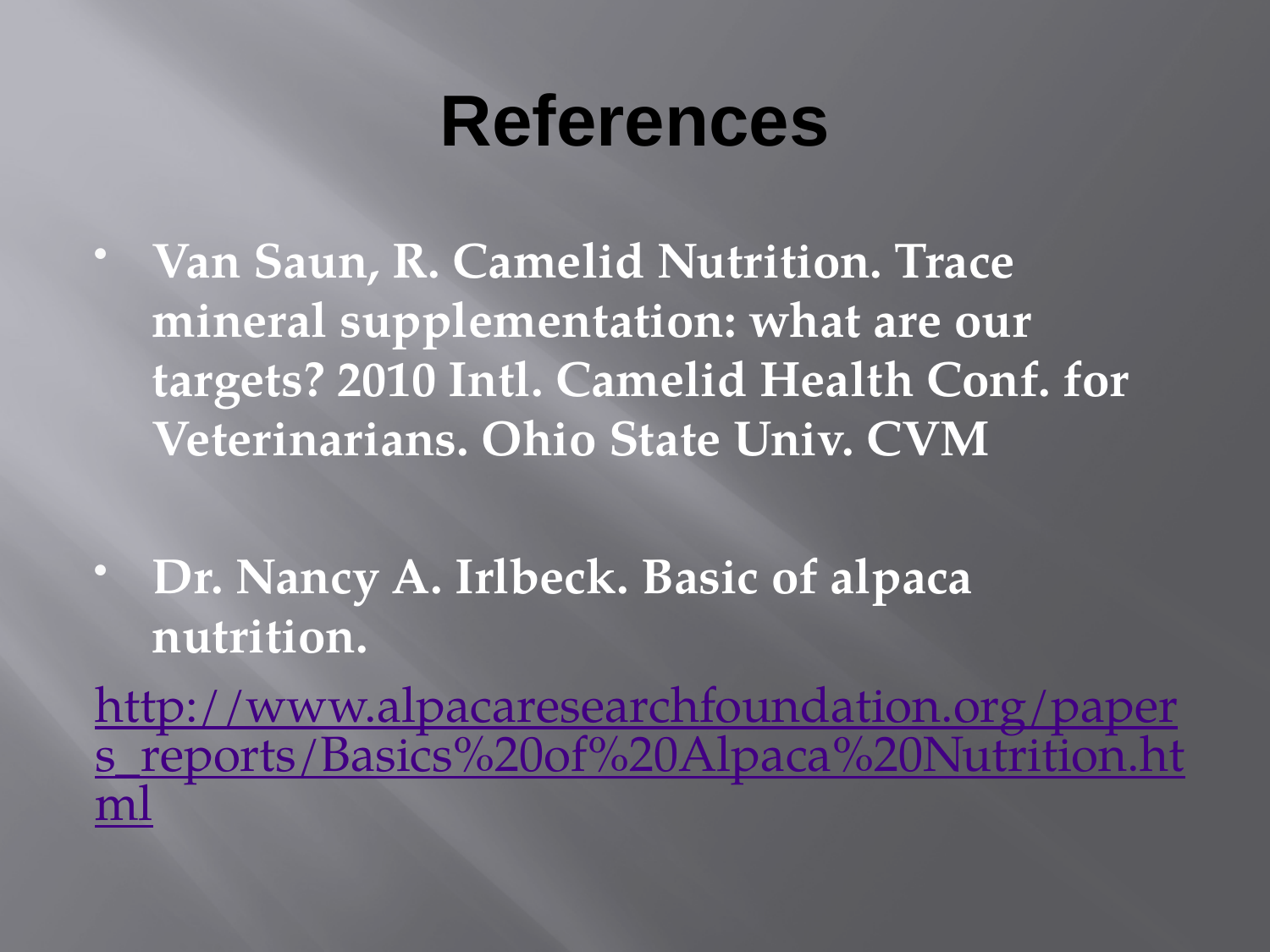

# References
Van Saun, R. Camelid Nutrition. Trace mineral supplementation: what are our targets? 2010 Intl. Camelid Health Conf. for Veterinarians. Ohio State Univ. CVM

Dr. Nancy A. Irlbeck. Basic of alpaca nutrition.
http://www.alpacaresearchfoundation.org/papers_reports/Basics%20of%20Alpaca%20Nutrition.html